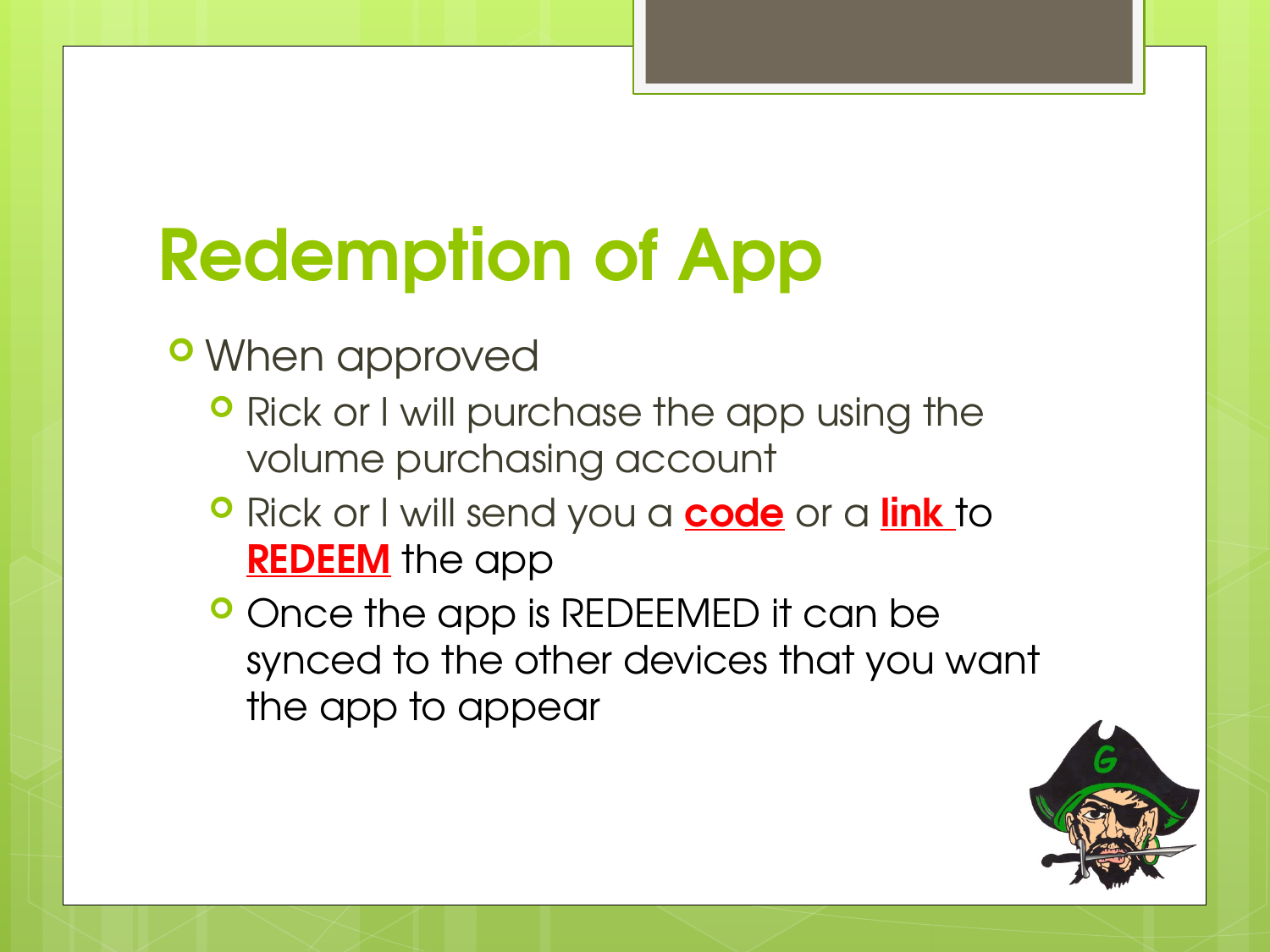

# Redemption of App
When approved
Rick or I will purchase the app using the volume purchasing account
Rick or I will send you a code or a link to REDEEM the app
Once the app is REDEEMED it can be synced to the other devices that you want the app to appear